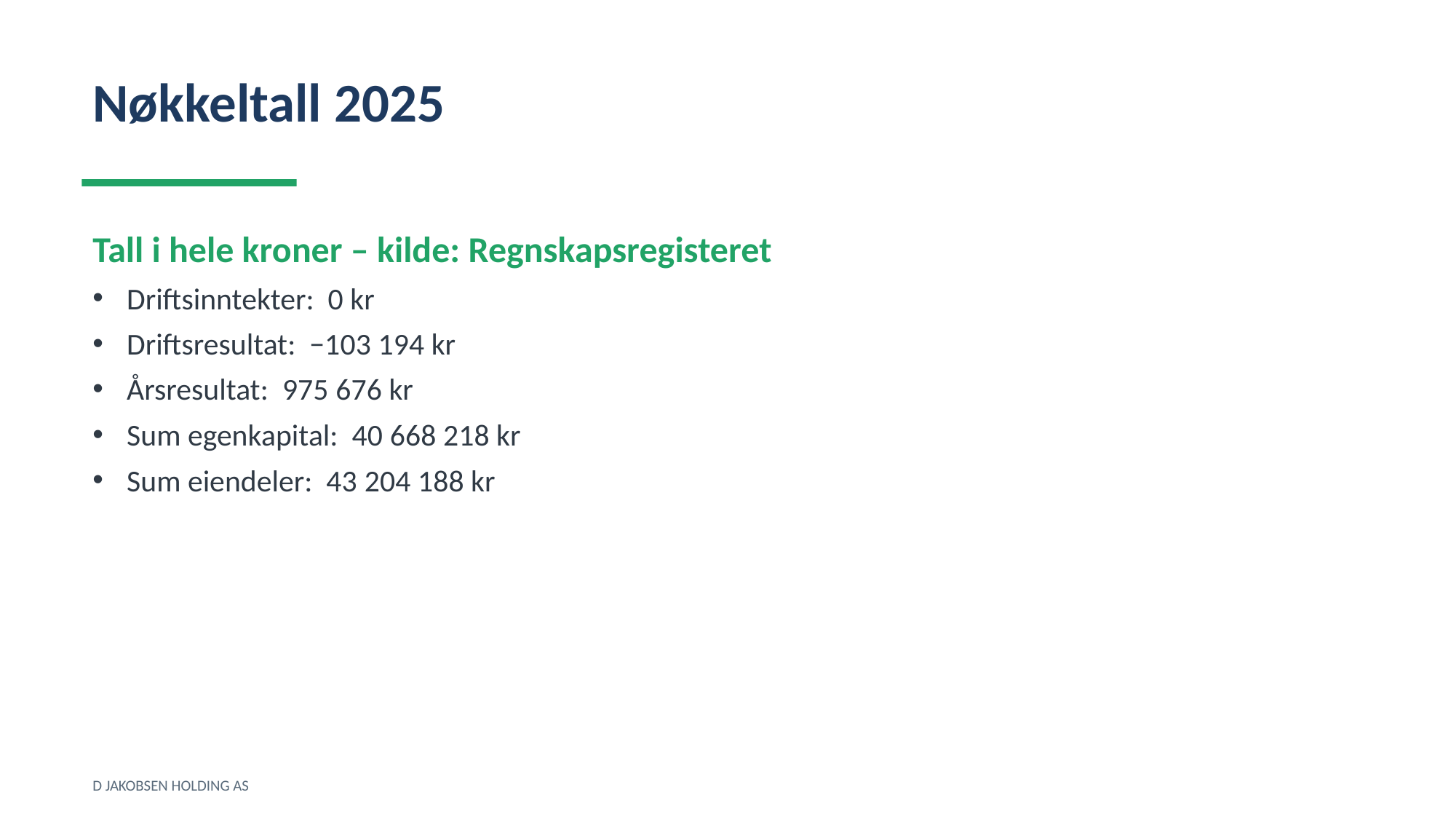

Nøkkeltall 2025

Tall i hele kroner – kilde: Regnskapsregisteret
Driftsinntekter:  0 kr
Driftsresultat:  −103 194 kr
Årsresultat:  975 676 kr
Sum egenkapital:  40 668 218 kr
Sum eiendeler:  43 204 188 kr
D JAKOBSEN HOLDING AS